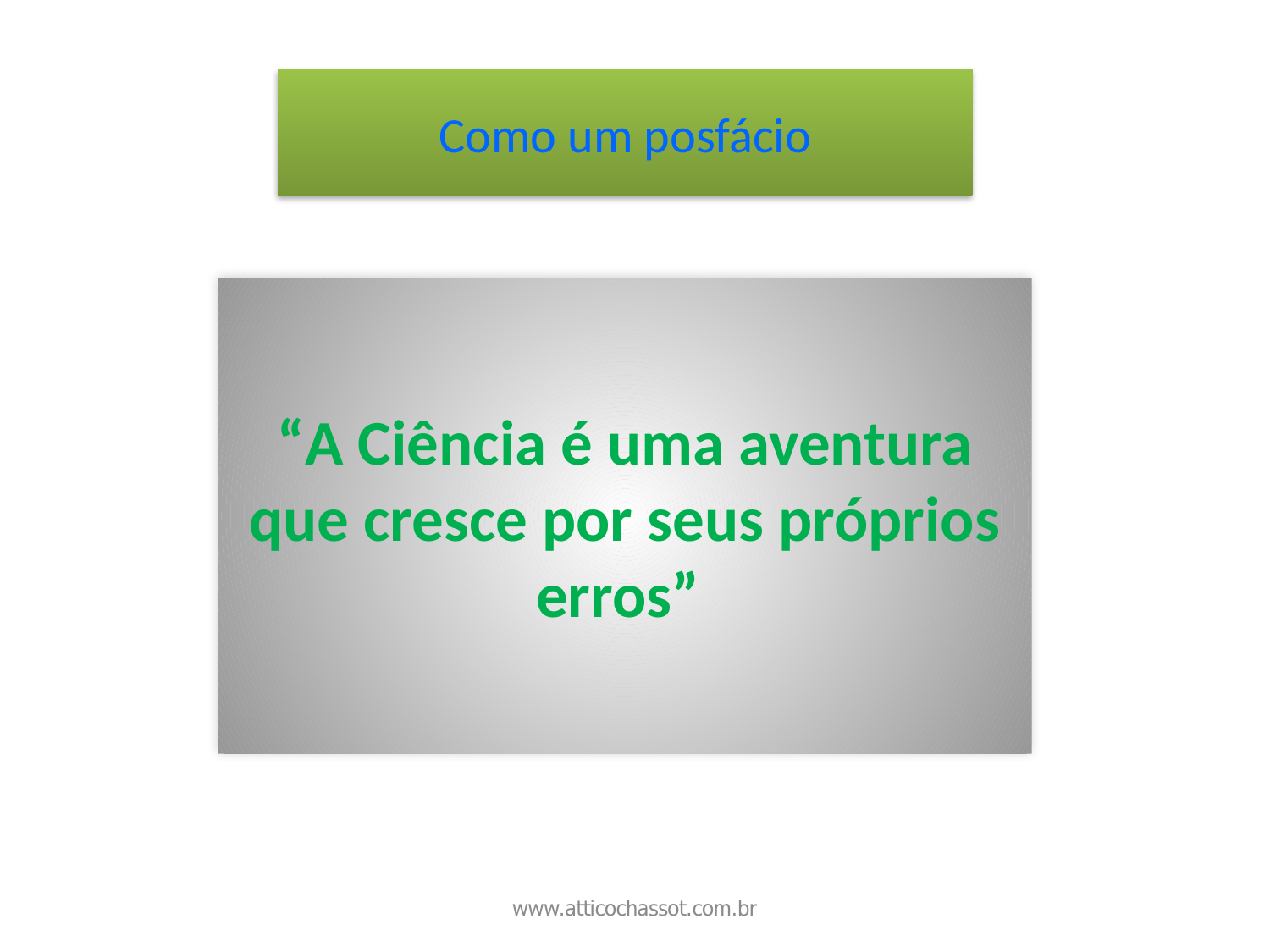

Como um posfácio
#

“A Ciência é uma aventura que cresce por seus próprios erros”
www.atticochassot.com.br